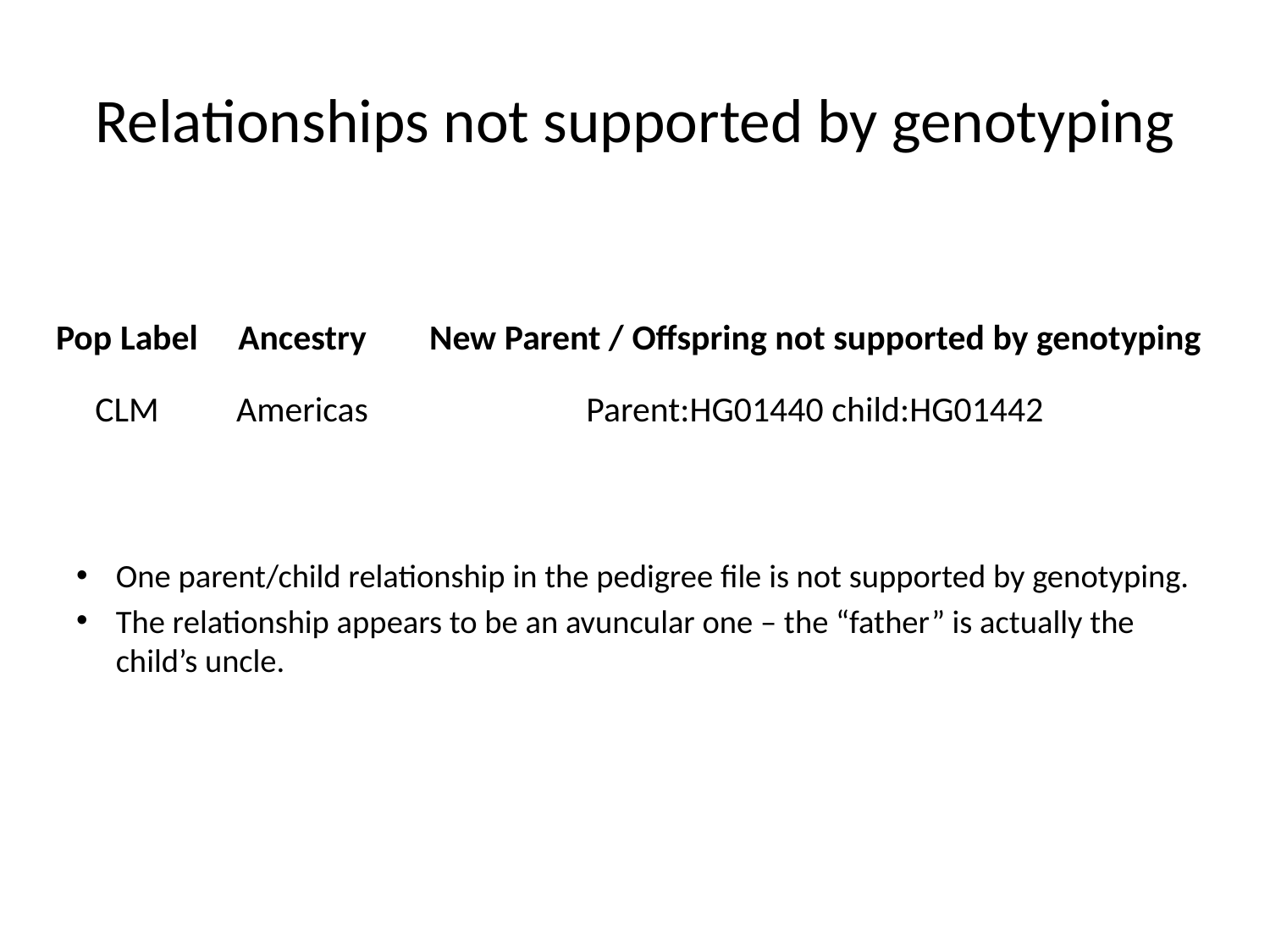

# Relationships not supported by genotyping
| Pop Label | Ancestry | New Parent / Offspring not supported by genotyping |
| --- | --- | --- |
| CLM | Americas | Parent:HG01440 child:HG01442 |
One parent/child relationship in the pedigree file is not supported by genotyping.
The relationship appears to be an avuncular one – the “father” is actually the child’s uncle.